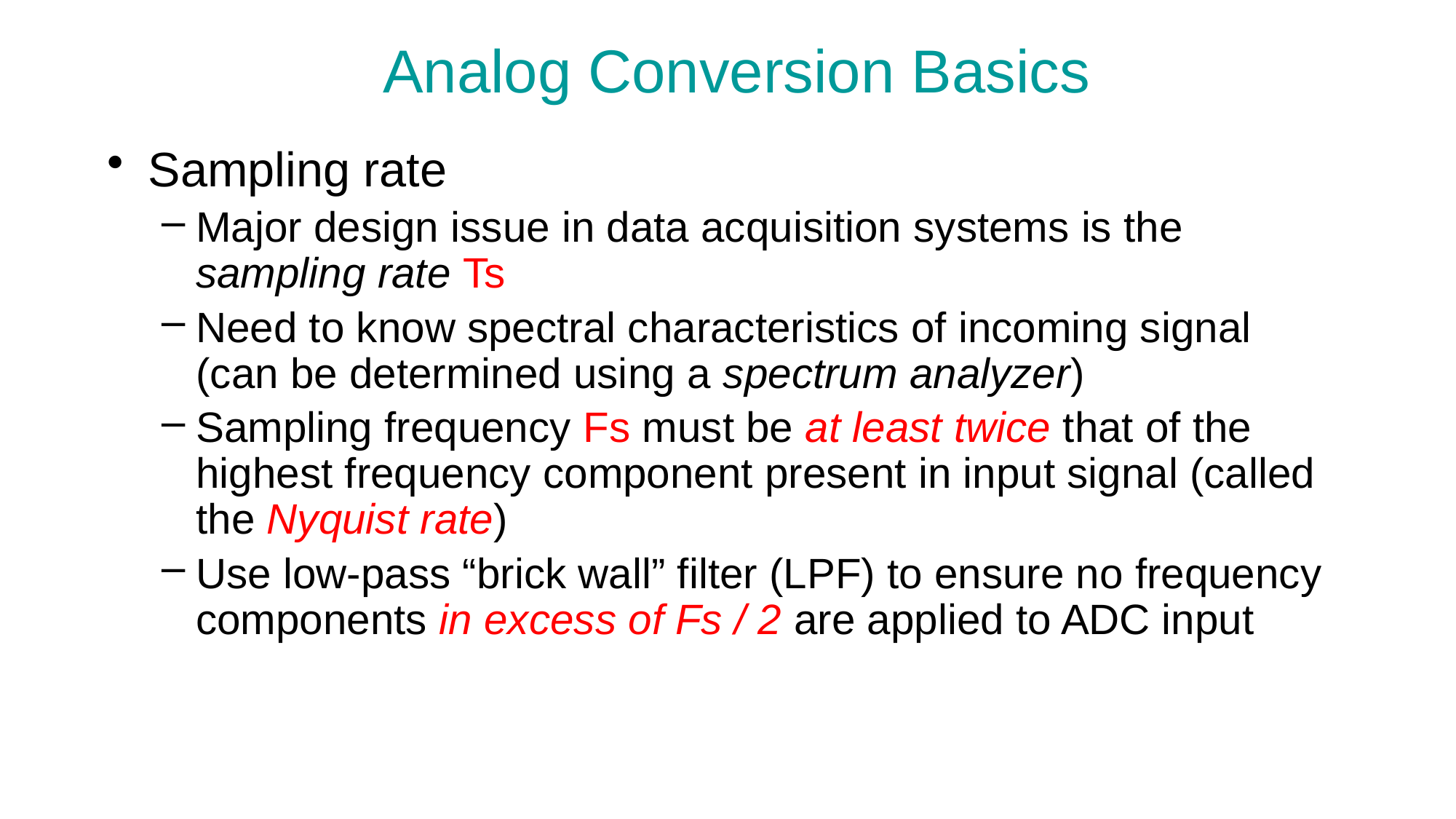

# Analog Conversion Basics
Sampling rate
Major design issue in data acquisition systems is the sampling rate Ts
Need to know spectral characteristics of incoming signal (can be determined using a spectrum analyzer)
Sampling frequency Fs must be at least twice that of the highest frequency component present in input signal (called the Nyquist rate)
Use low-pass “brick wall” filter (LPF) to ensure no frequency components in excess of Fs / 2 are applied to ADC input